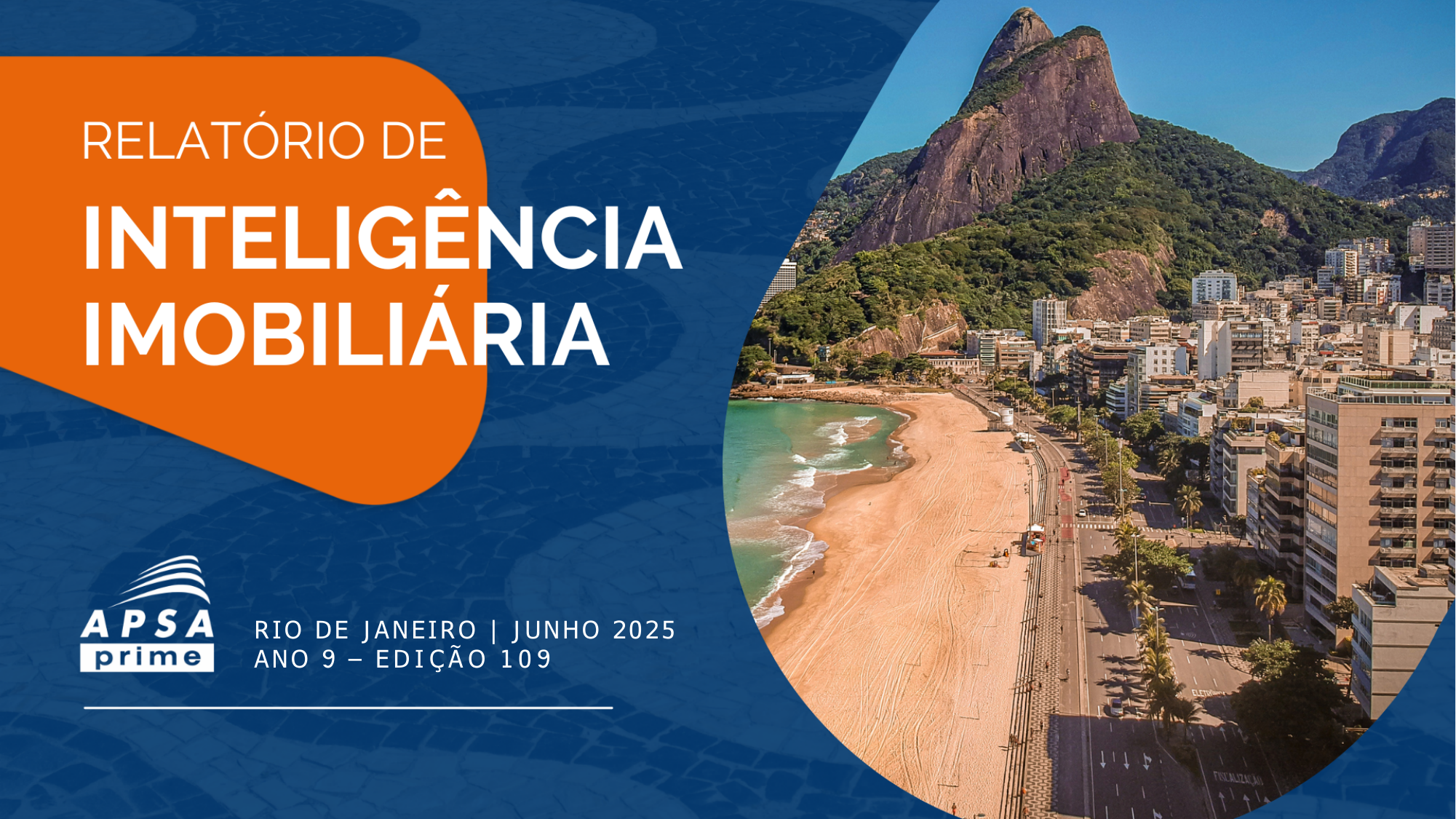

RIO DE JANEIRO | JUNHO 2025
ANO 9 – EDIÇÃO 109